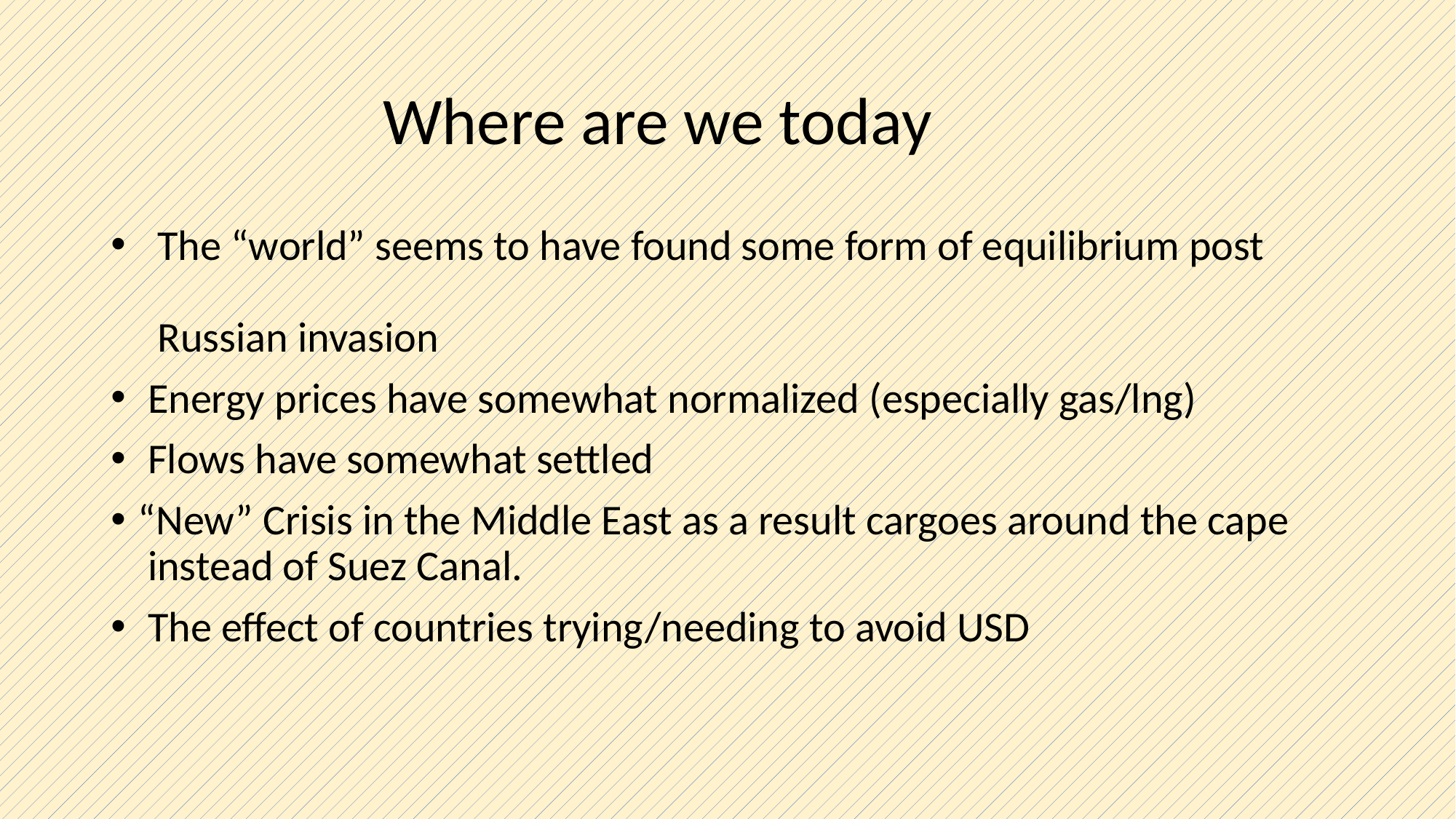

# Where are we today
  The “world” seems to have found some form of equilibrium post
  Russian invasion
 Energy prices have somewhat normalized (especially gas/lng)
 Flows have somewhat settled
“New” Crisis in the Middle East as a result cargoes around the cape
 instead of Suez Canal.
 The effect of countries trying/needing to avoid USD